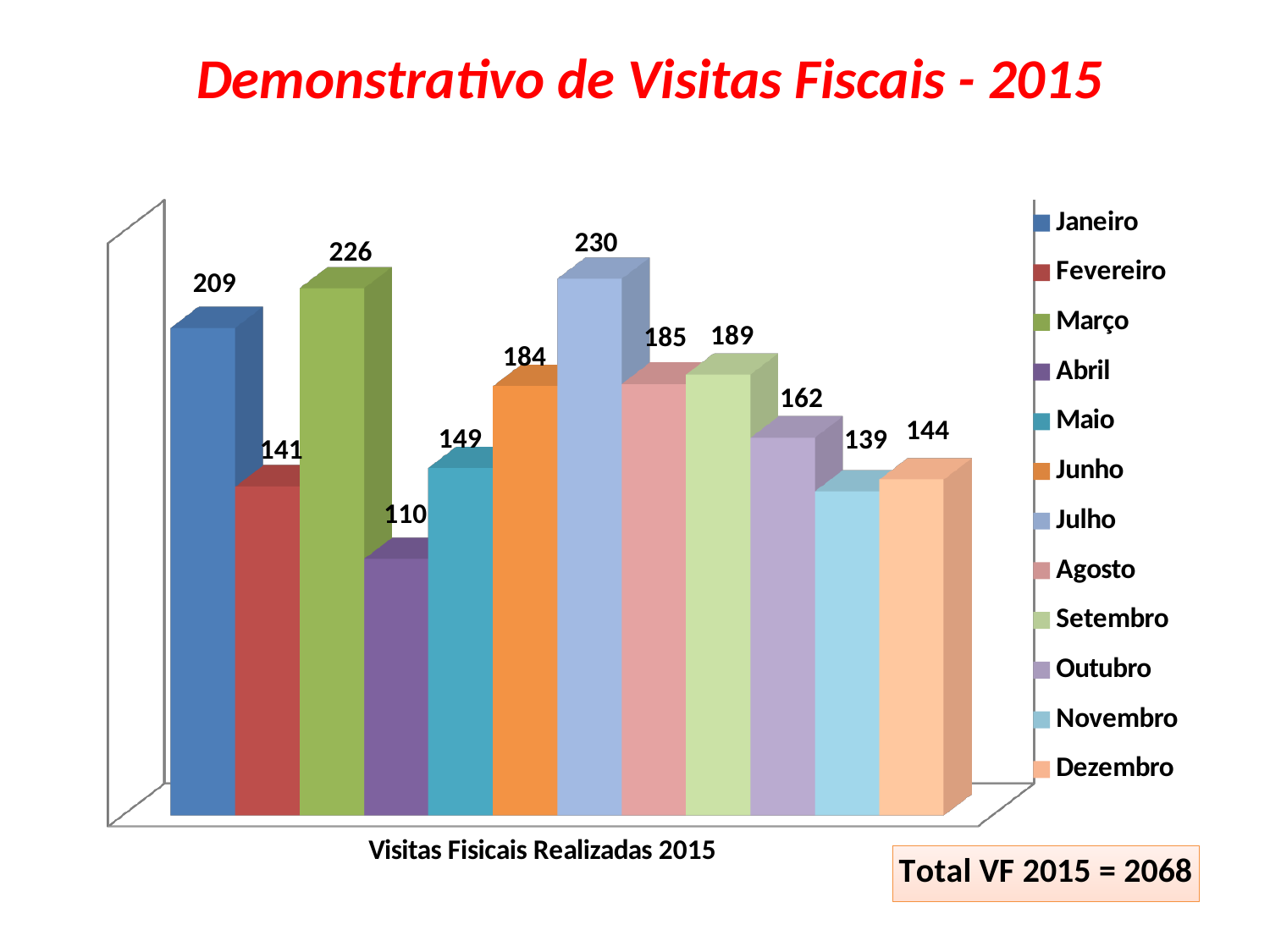

Demonstrativo de Visitas Fiscais - 2015

[unsupported chart]